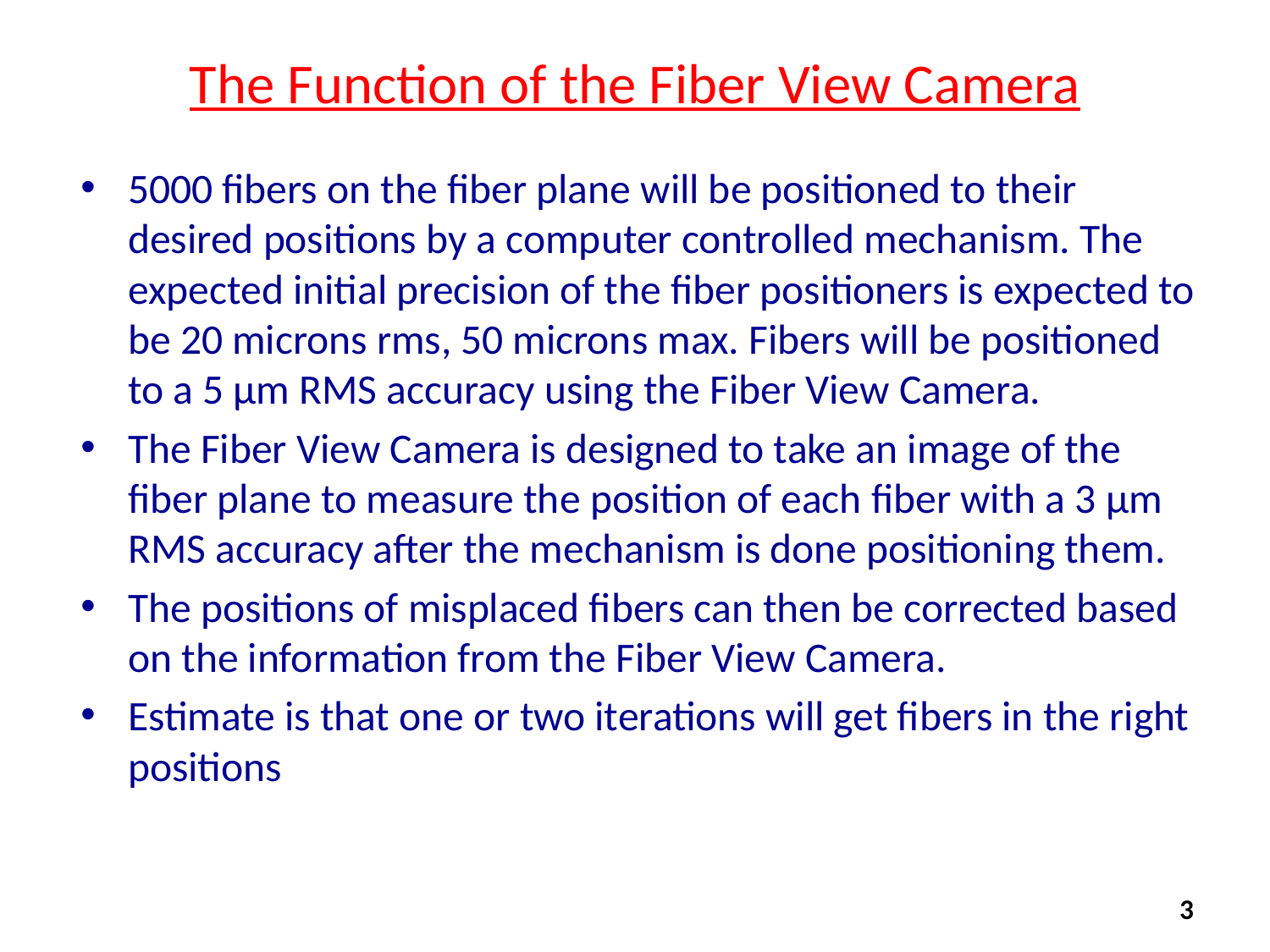

# The Function of the Fiber View Camera
5000 fibers on the fiber plane will be positioned to their desired positions by a computer controlled mechanism. The expected initial precision of the fiber positioners is expected to be 20 microns rms, 50 microns max. Fibers will be positioned to a 5 μm RMS accuracy using the Fiber View Camera.
The Fiber View Camera is designed to take an image of the fiber plane to measure the position of each fiber with a 3 μm RMS accuracy after the mechanism is done positioning them.
The positions of misplaced fibers can then be corrected based on the information from the Fiber View Camera.
Estimate is that one or two iterations will get fibers in the right positions
3